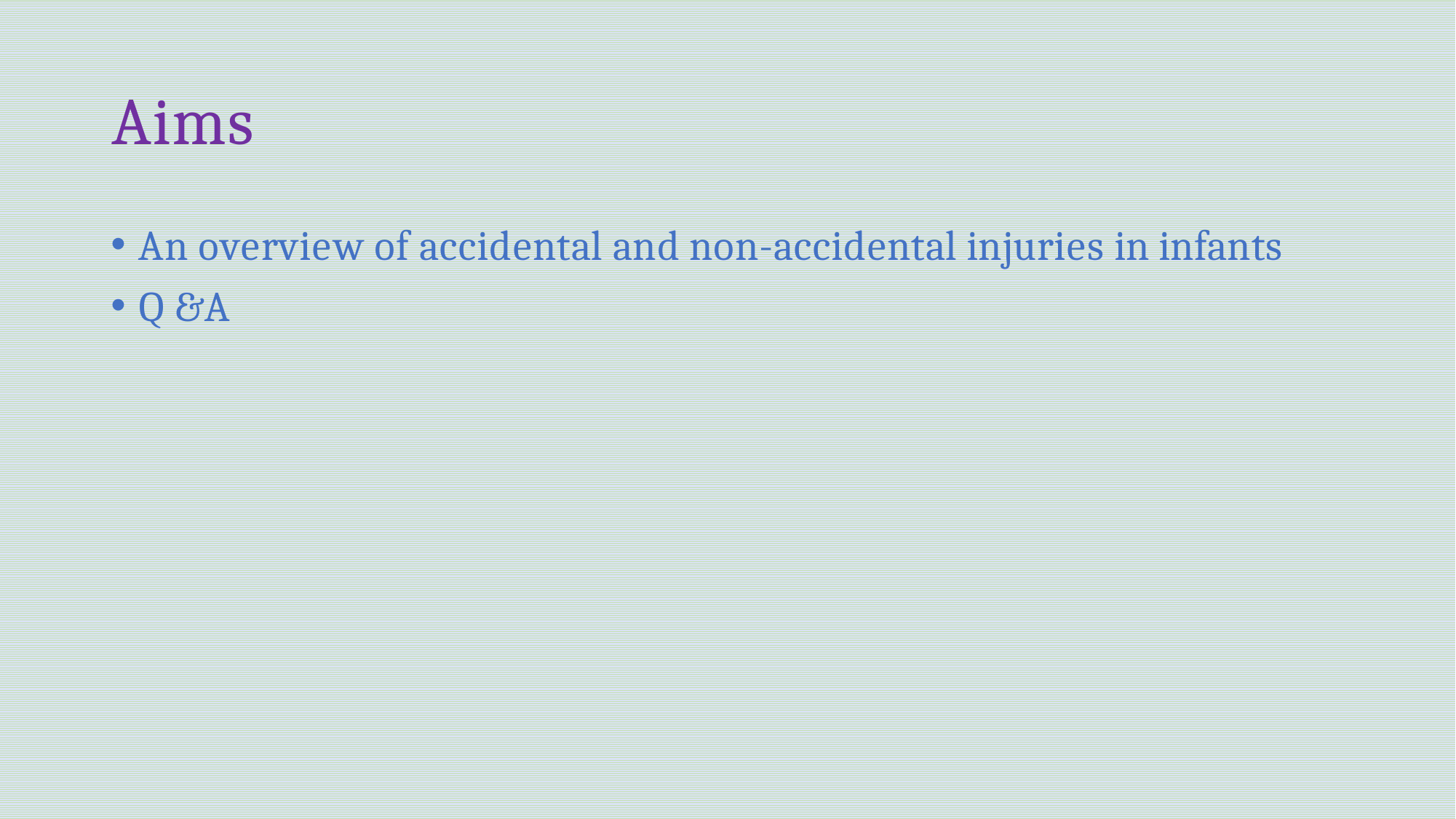

# Aims
An overview of accidental and non-accidental injuries in infants
Q &A